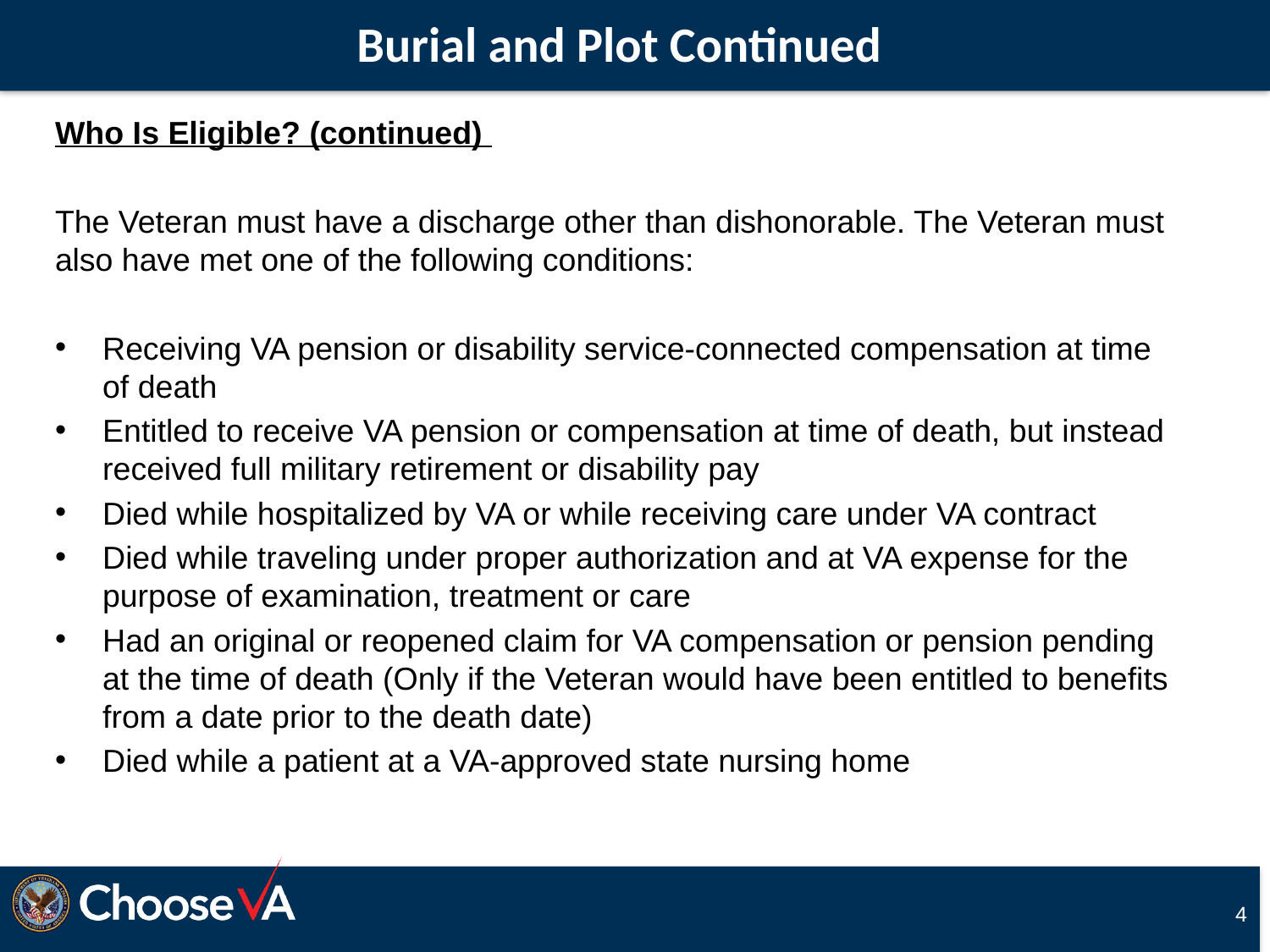

Burial and Plot Continued
Who Is Eligible? (continued)

The Veteran must have a discharge other than dishonorable. The Veteran must also have met one of the following conditions:

Receiving VA pension or disability service-connected compensation at time of death
Entitled to receive VA pension or compensation at time of death, but instead received full military retirement or disability pay
Died while hospitalized by VA or while receiving care under VA contract
Died while traveling under proper authorization and at VA expense for the purpose of examination, treatment or care
Had an original or reopened claim for VA compensation or pension pending at the time of death (Only if the Veteran would have been entitled to benefits from a date prior to the death date)
Died while a patient at a VA-approved state nursing home

4